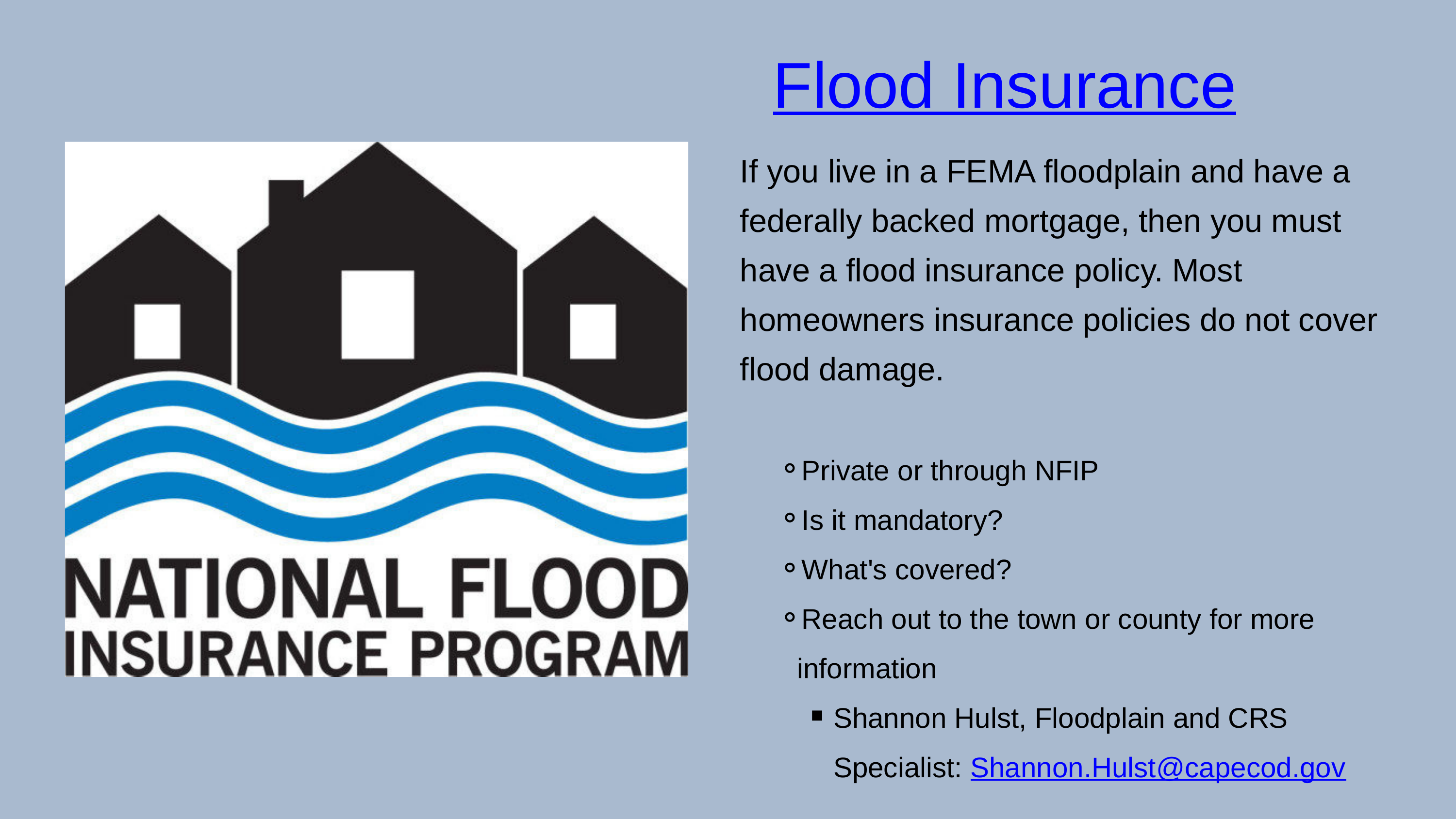

Flood Insurance
If you live in a FEMA floodplain and have a federally backed mortgage, then you must have a flood insurance policy. Most homeowners insurance policies do not cover flood damage.

Private or through NFIP
Is it mandatory?
What's covered?
Reach out to the town or county for more information
Shannon Hulst, Floodplain and CRS Specialist: Shannon.Hulst@capecod.gov